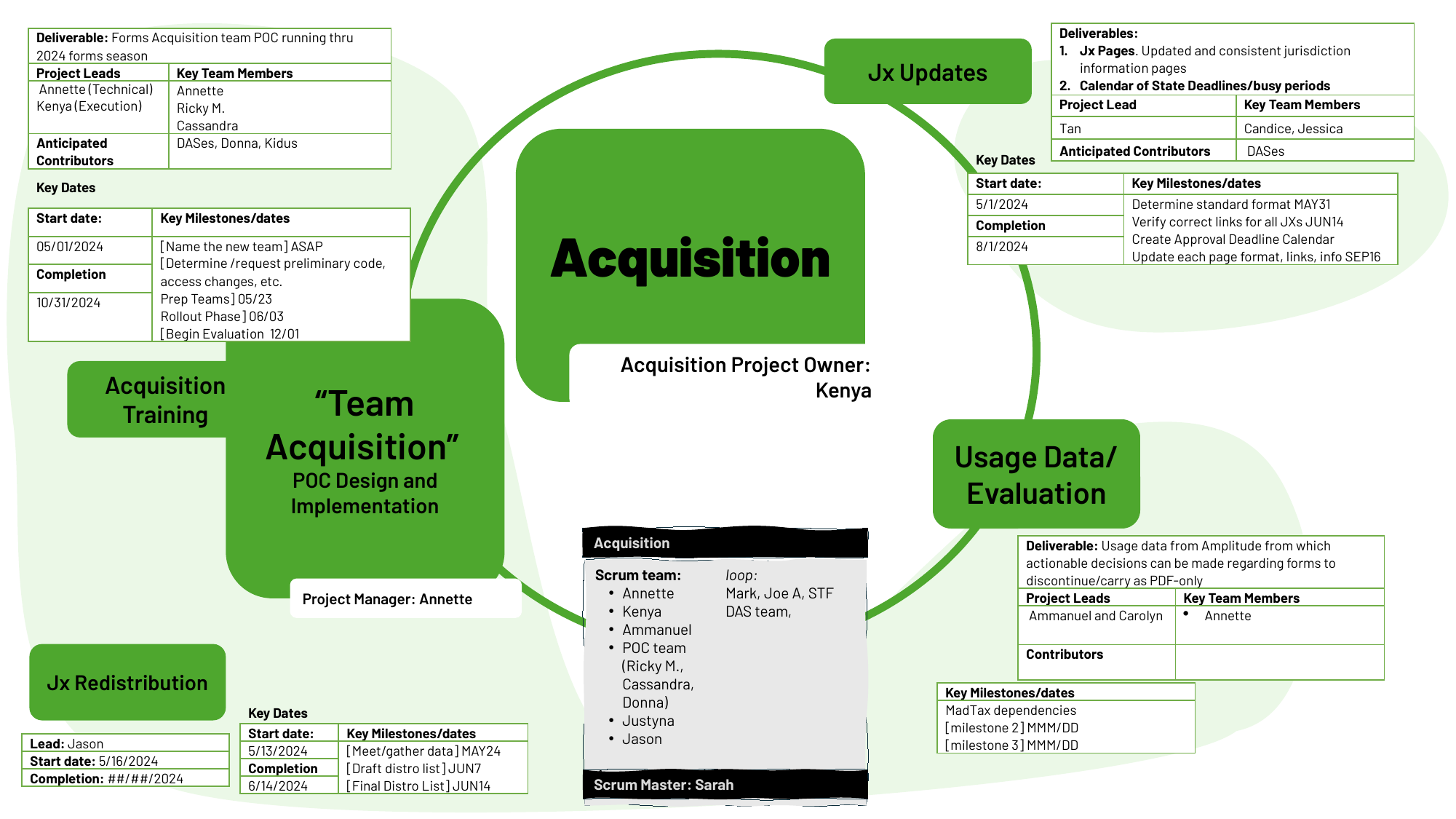

| Deliverables:   Jx Pages. Updated and consistent jurisdiction information pages Calendar of State Deadlines/busy periods |  |
| --- | --- |
| Project Lead | Key Team Members |
| Tan | Candice, Jessica |
| Anticipated Contributors | DASes |
| Deliverable: Forms Acquisition team POC running thru 2024 forms season |  |
| --- | --- |
| Project Leads | Key Team Members |
| Annette (Technical) Kenya (Execution) | Annette Ricky M. Cassandra |
| Anticipated Contributors | DASes, Donna, Kidus |
Jx Updates

Acquisition
| Key Dates |  |
| --- | --- |
| Start date: | Key Milestones/dates |
| 5/1/2024 | Determine standard format MAY31 Verify correct links for all JXs JUN14 Create Approval Deadline Calendar  Update each page format, links, info SEP16 |
| Completion |  |
| 8/1/2024 |  |
| Key Dates |  |
| --- | --- |
| Start date: | Key Milestones/dates |
| 05/01/2024 | [Name the new team] ASAP [Determine /request preliminary code, access changes, etc. Prep Teams] 05/23 Rollout Phase] 06/03 [Begin Evaluation  12/01 |
| Completion |  |
| 10/31/2024 |  |
“Team Acquisition”
POC Design and Implementation
Acquisition Project Owner: Kenya
Acquisition Training
Usage Data/ Evaluation
Acquisition
| Deliverable: Usage data from Amplitude from which actionable decisions can be made regarding forms to discontinue/carry as PDF-only |  |
| --- | --- |
| Project Leads | Key Team Members |
| Ammanuel and Carolyn | Annette |
| Contributors |  |
Scrum team:
Annette
Kenya
Ammanuel
POC team (Ricky M., Cassandra, Donna)
Justyna
Jason

As needed, keep in loop:
Mark, Joe A, STF DAS team,
Project Manager: Annette
Jx Redistribution
|  |
| --- |
| Key Milestones/dates |
| MadTax dependencies [milestone 2] MMM/DD [milestone 3] MMM/DD |
| Key Dates |  |
| --- | --- |
| Start date: | Key Milestones/dates |
| 5/13/2024 | [Meet/gather data] MAY24 [Draft distro list] JUN7 [Final Distro List] JUN14 |
| Completion |  |
| 6/14/2024 |  |
| Lead: Jason |
| --- |
| Start date: 5/16/2024 |
| Completion: ##/##/2024 |
Scrum Master: Sarah